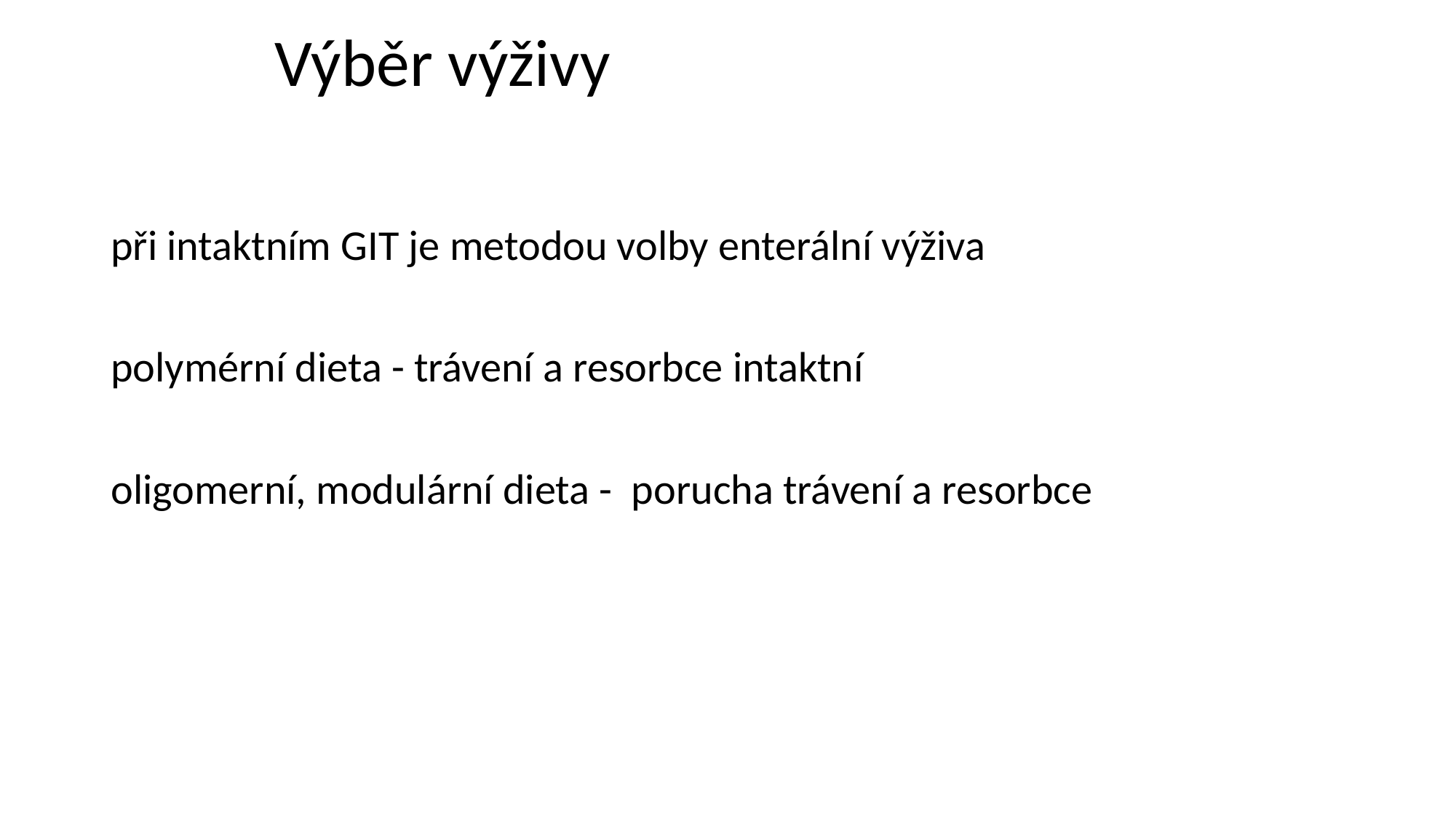

# Výběr výživy
při intaktním GIT je metodou volby enterální výživa

polymérní dieta - trávení a resorbce intaktní

oligomerní, modulární dieta -  porucha trávení a resorbce